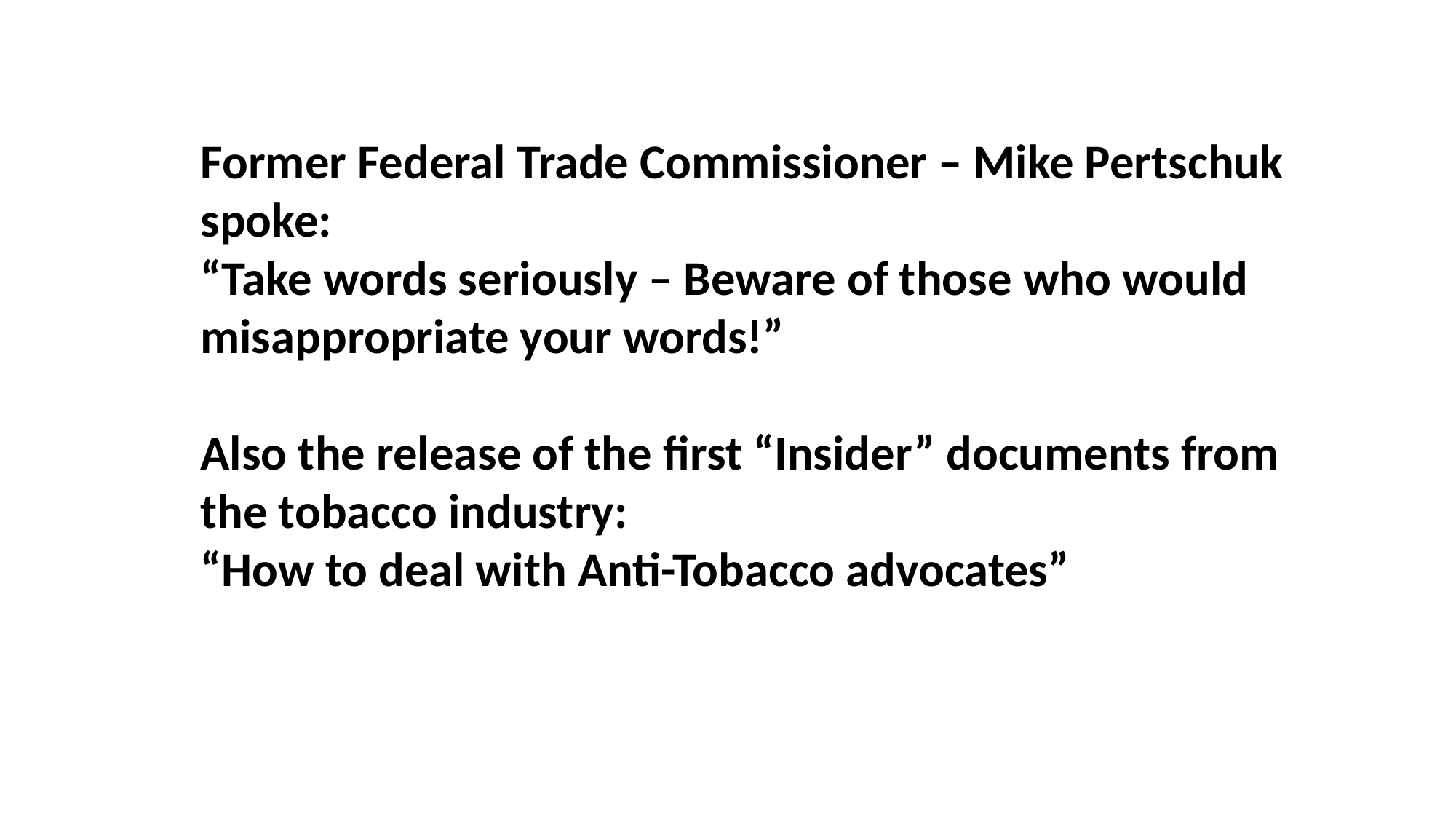

Former Federal Trade Commissioner – Mike Pertschuk spoke:
“Take words seriously – Beware of those who would misappropriate your words!”

Also the release of the first “Insider” documents from the tobacco industry:
“How to deal with Anti-Tobacco advocates”